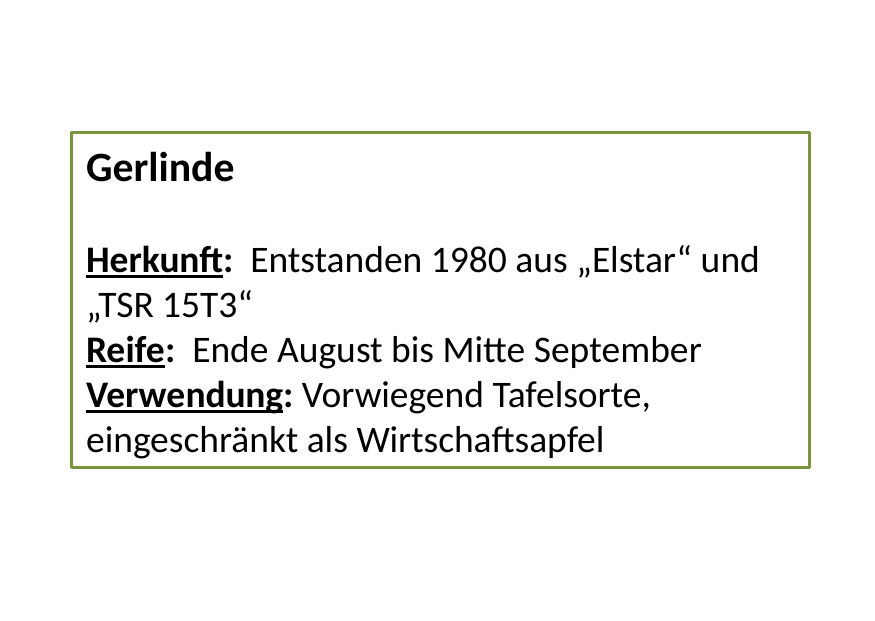

Gerlinde

Herkunft:  Entstanden 1980 aus „Elstar“ und „TSR 15T3“
Reife:  Ende August bis Mitte September
Verwendung: Vorwiegend Tafelsorte, eingeschränkt als Wirtschaftsapfel